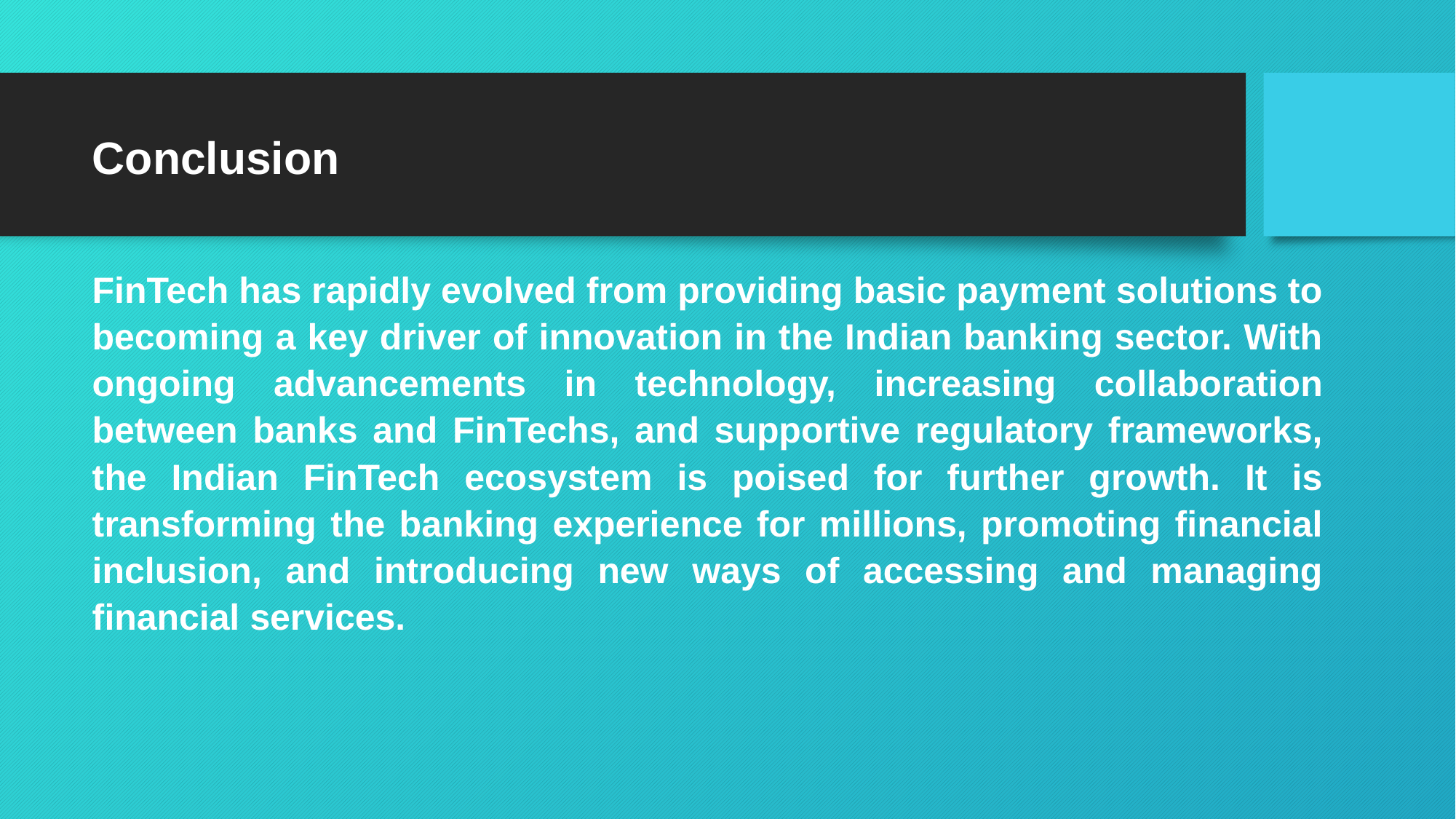

# Conclusion
FinTech has rapidly evolved from providing basic payment solutions to becoming a key driver of innovation in the Indian banking sector. With ongoing advancements in technology, increasing collaboration between banks and FinTechs, and supportive regulatory frameworks, the Indian FinTech ecosystem is poised for further growth. It is transforming the banking experience for millions, promoting financial inclusion, and introducing new ways of accessing and managing financial services.